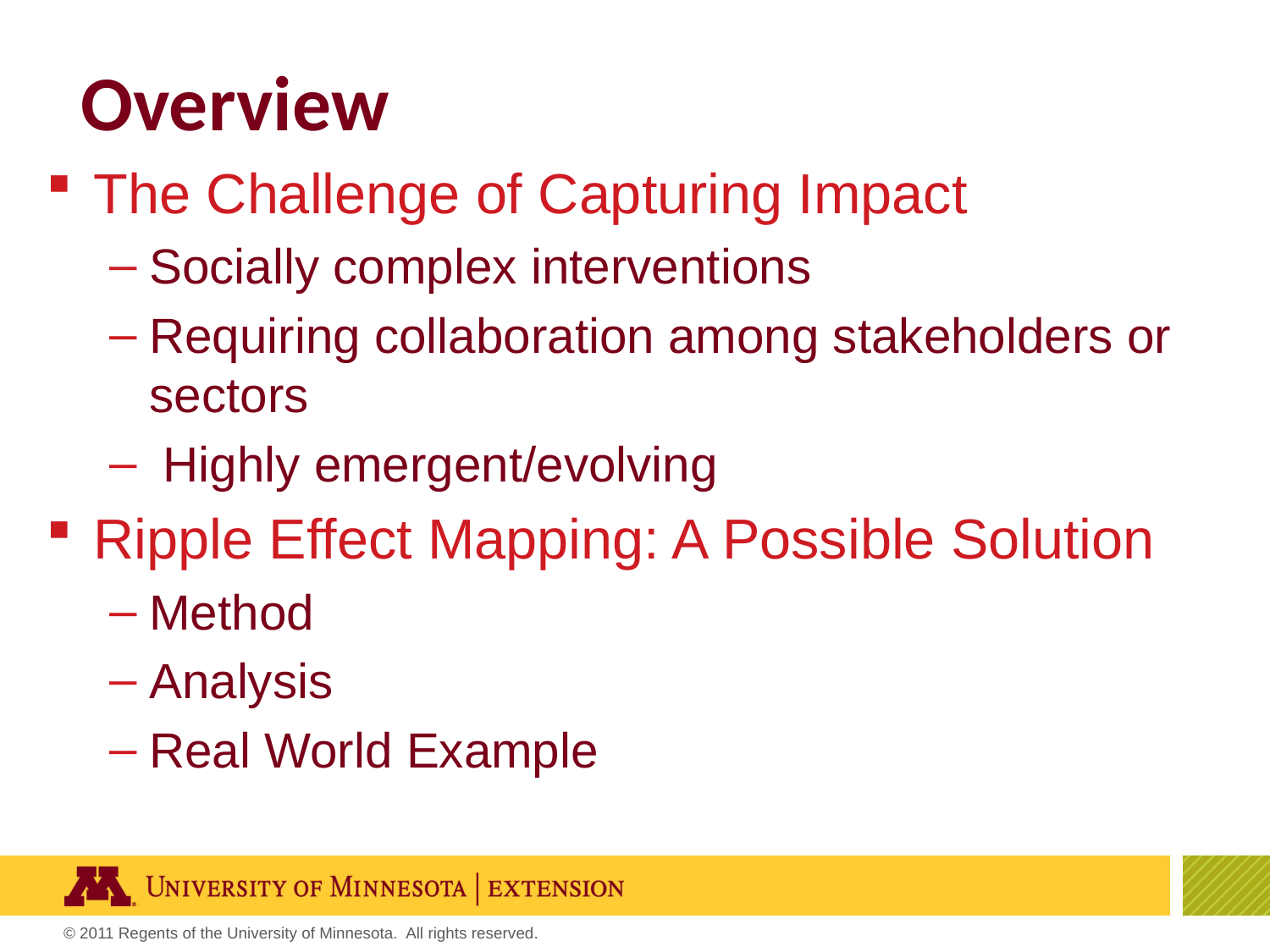

# Overview
The Challenge of Capturing Impact
Socially complex interventions
Requiring collaboration among stakeholders or sectors
 Highly emergent/evolving
Ripple Effect Mapping: A Possible Solution
Method
Analysis
Real World Example